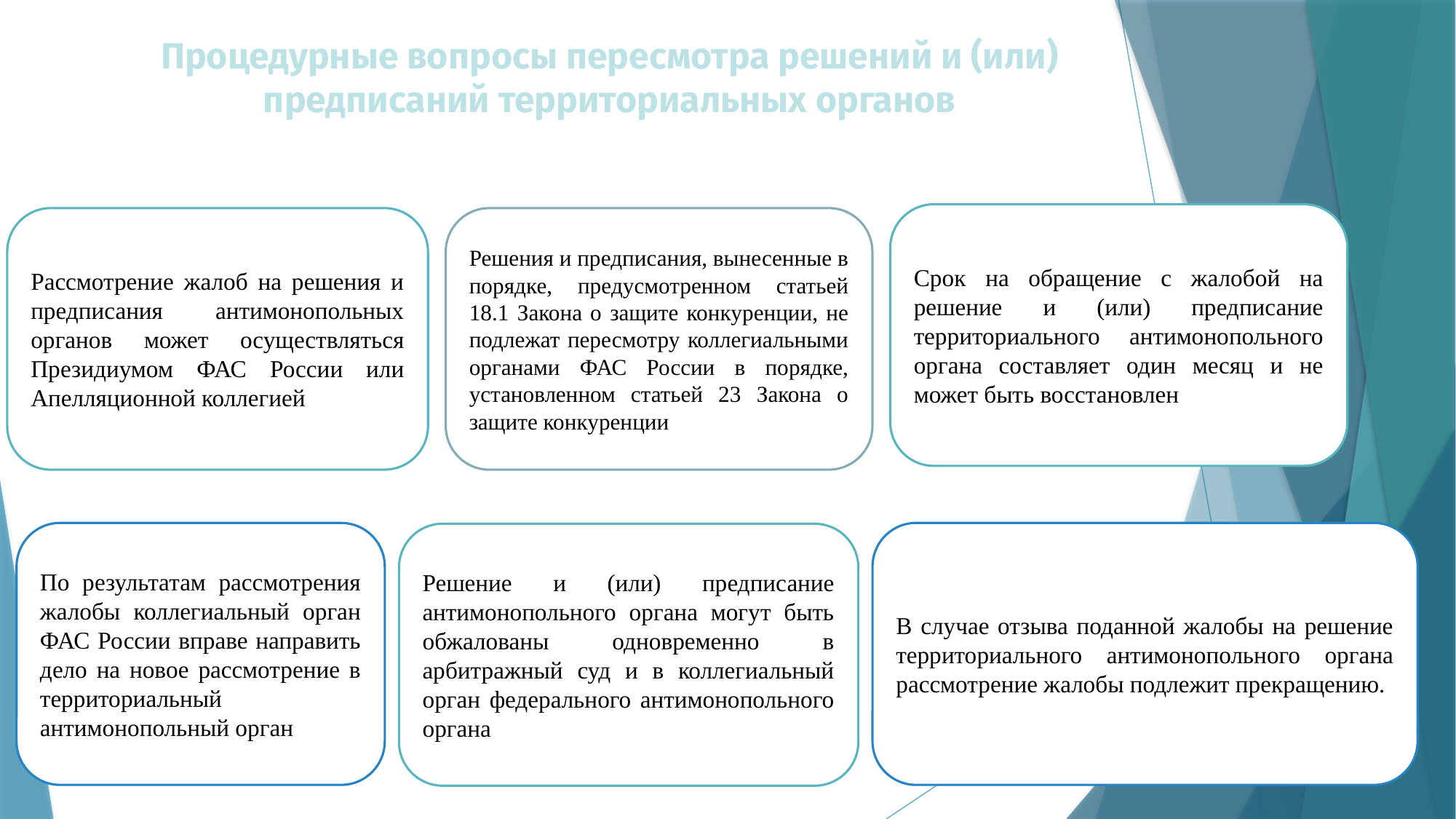

Процедурные вопросы пересмотра решений и (или)
предписаний территориальных органов
Срок на обращение с жалобой на решение и (или) предписание территориального антимонопольного органа составляет один месяц и не может быть восстановлен
Рассмотрение жалоб на решения и предписания антимонопольных органов может осуществляться Президиумом ФАС России или Апелляционной коллегией
Решения и предписания, вынесенные в порядке, предусмотренном статьей 18.1 Закона о защите конкуренции, не подлежат пересмотру коллегиальными органами ФАС России в порядке, установленном статьей 23 Закона о защите конкуренции
По результатам рассмотрения жалобы коллегиальный орган ФАС России вправе направить дело на новое рассмотрение в территориальный антимонопольный орган
В случае отзыва поданной жалобы на решение территориального антимонопольного органа рассмотрение жалобы подлежит прекращению.
Решение и (или) предписание антимонопольного органа могут быть обжалованы одновременно в арбитражный суд и в коллегиальный орган федерального антимонопольного органа